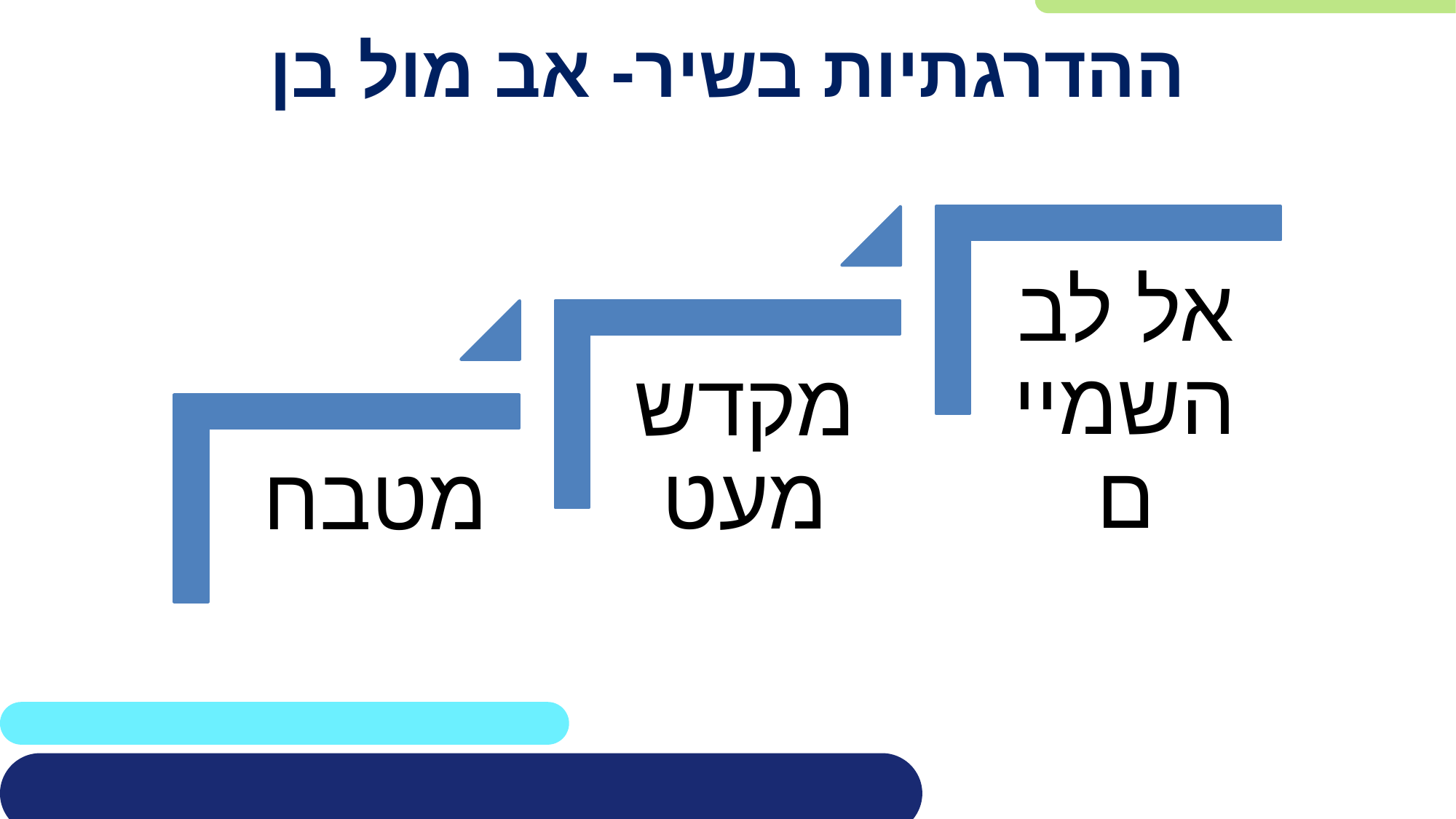

# ההדרגתיות בשיר- אב מול בן
מטבח
מקדש מעט
אל לב השמיים